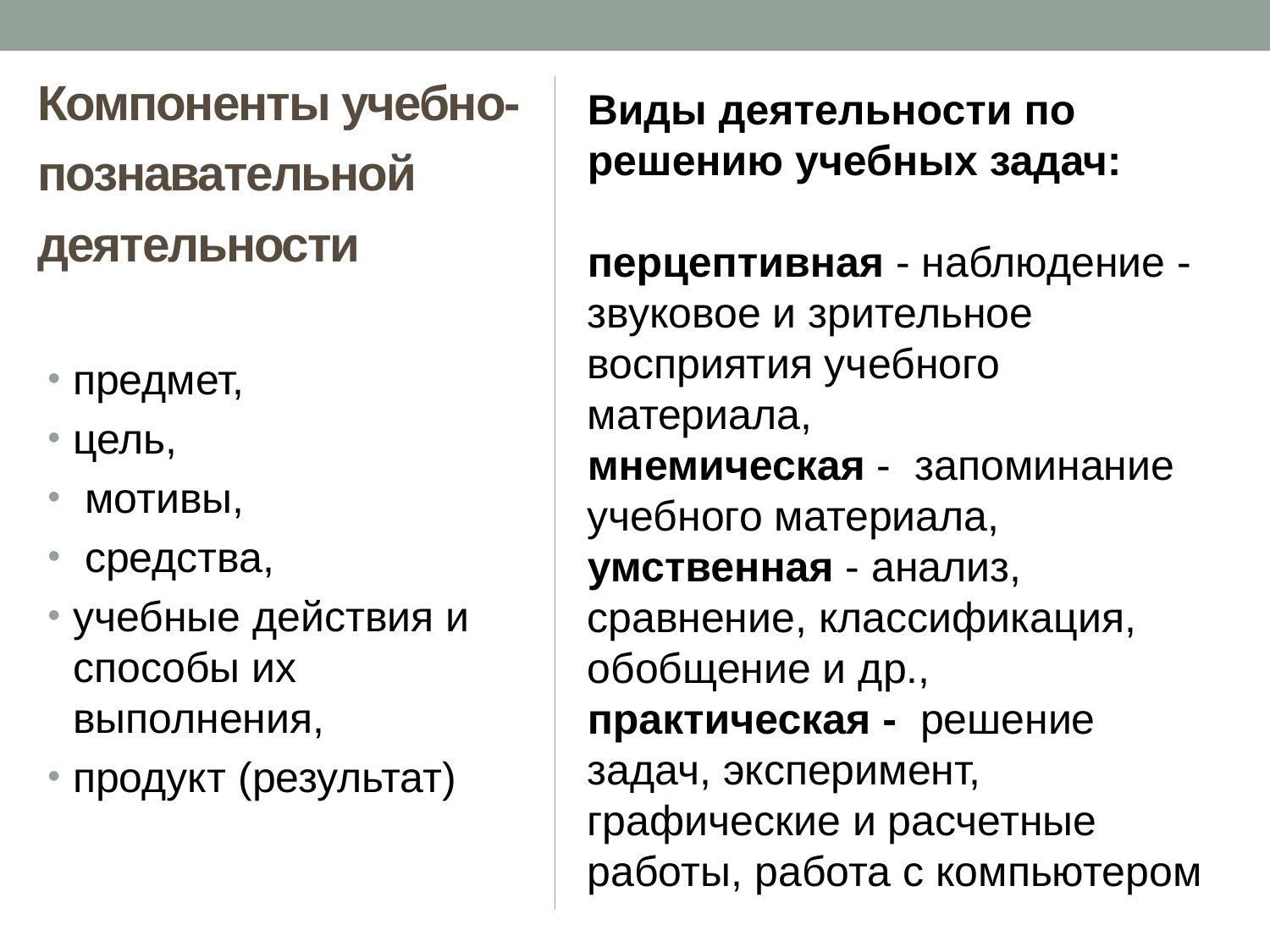

# Компоненты учебно-познавательной деятельности
Виды деятельности по решению учебных задач:

перцептивная - наблюдение - звуковое и зрительное восприятия учебного материала,
мнемическая -  запоминание учебного материала,
умственная - анализ, сравнение, классификация, обобщение и др.,
практическая -  решение задач, эксперимент, графические и расчетные работы, работа с компьютером
предмет,
цель,
 мотивы,
 средства,
учебные действия и способы их выполнения,
продукт (результат)